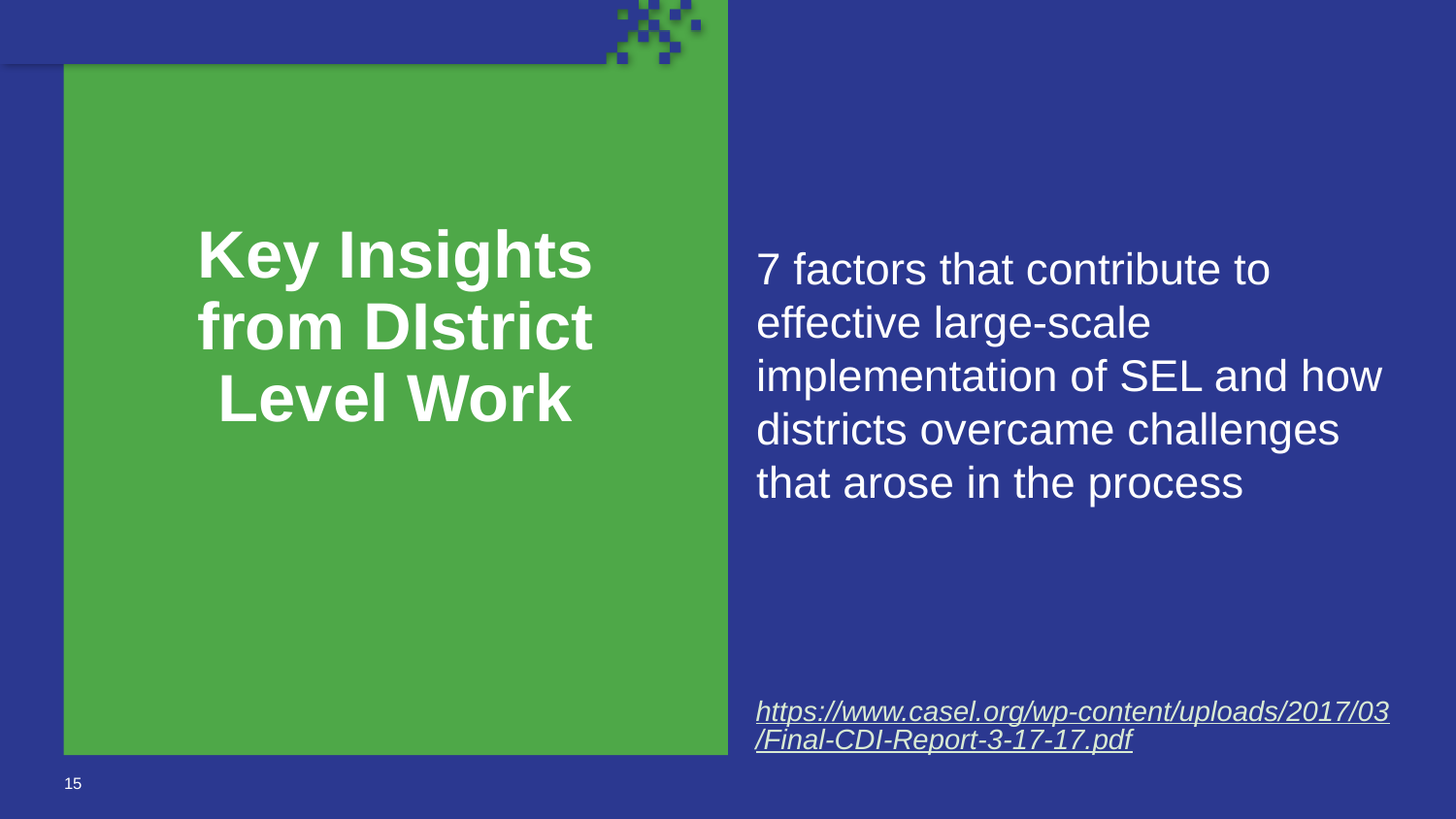

# Key Insights from DIstrict Level Work
7 factors that contribute to effective large-scale implementation of SEL and how districts overcame challenges that arose in the process
https://www.casel.org/wp-content/uploads/2017/03/Final-CDI-Report-3-17-17.pdf
15